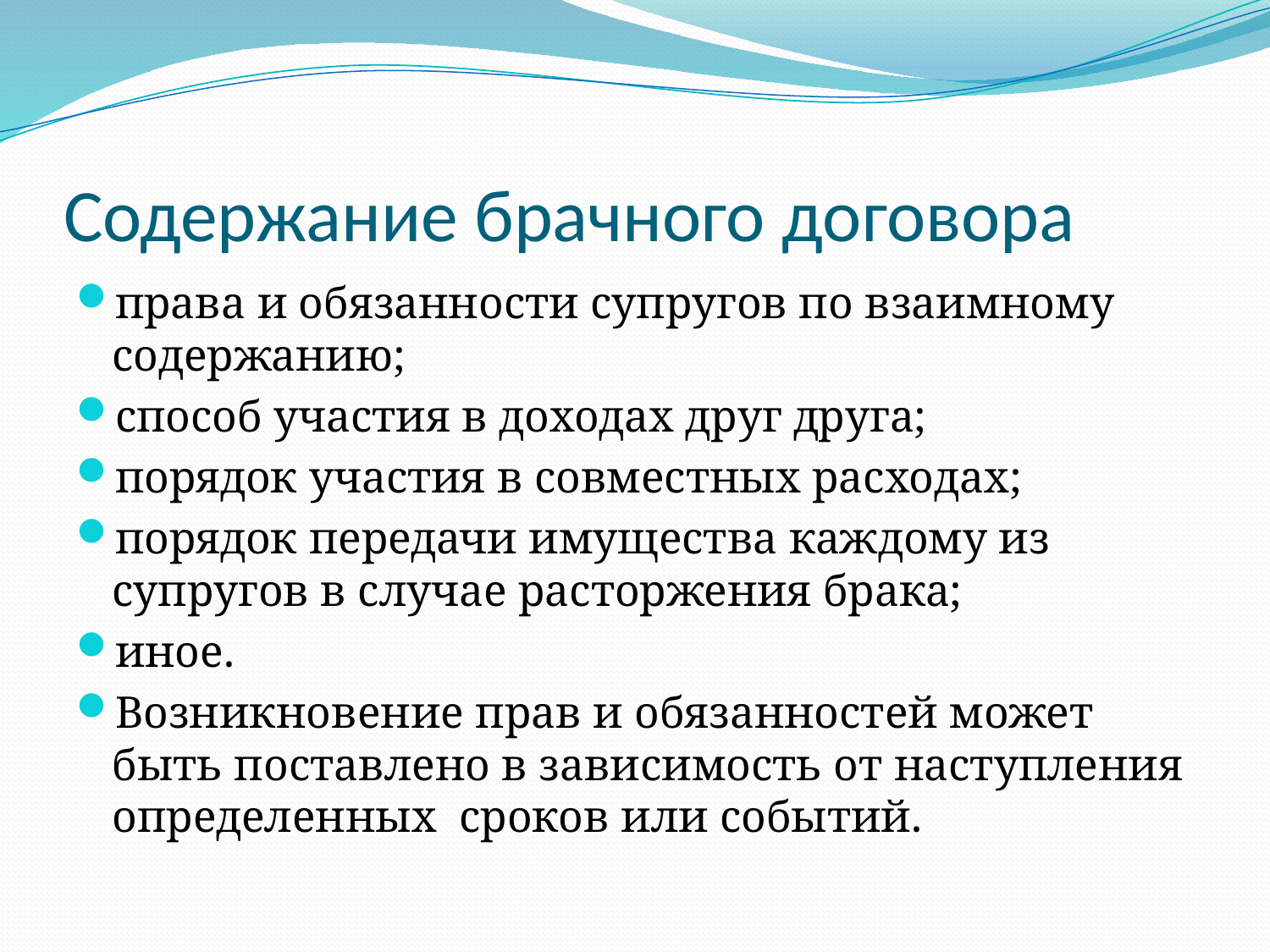

# Содержание брачного договора
права и обязанности супругов по взаимному содержанию;
способ участия в доходах друг друга;
порядок участия в совместных расходах;
порядок передачи имущества каждому из супругов в случае расторжения брака;
иное.
Возникновение прав и обязанностей может быть поставлено в зависимость от наступления определенных  сроков или событий.